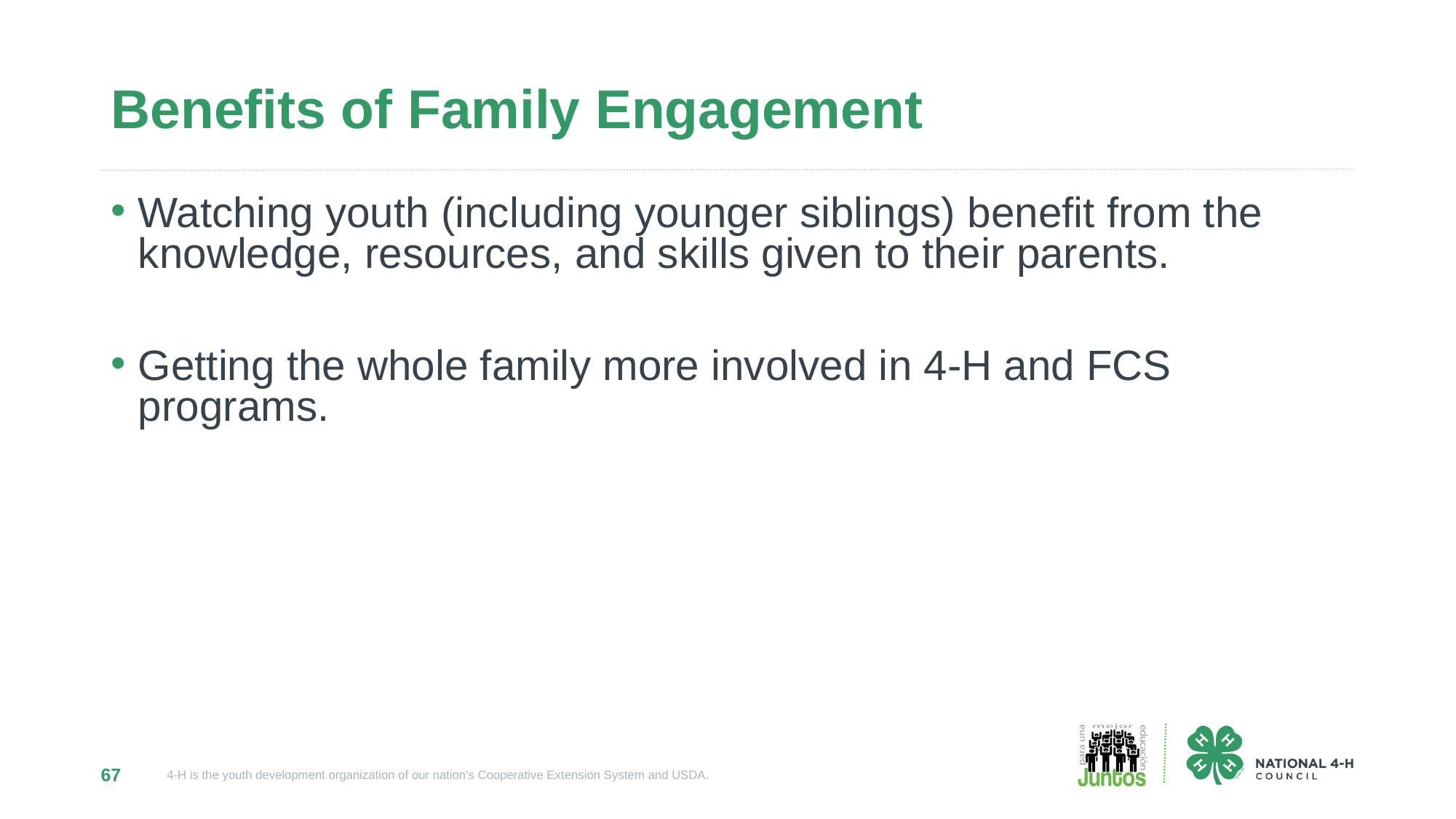

# Benefits of Family Engagement
Watching youth (including younger siblings) benefit from the knowledge, resources, and skills given to their parents.

Getting the whole family more involved in 4-H and FCS programs.

67